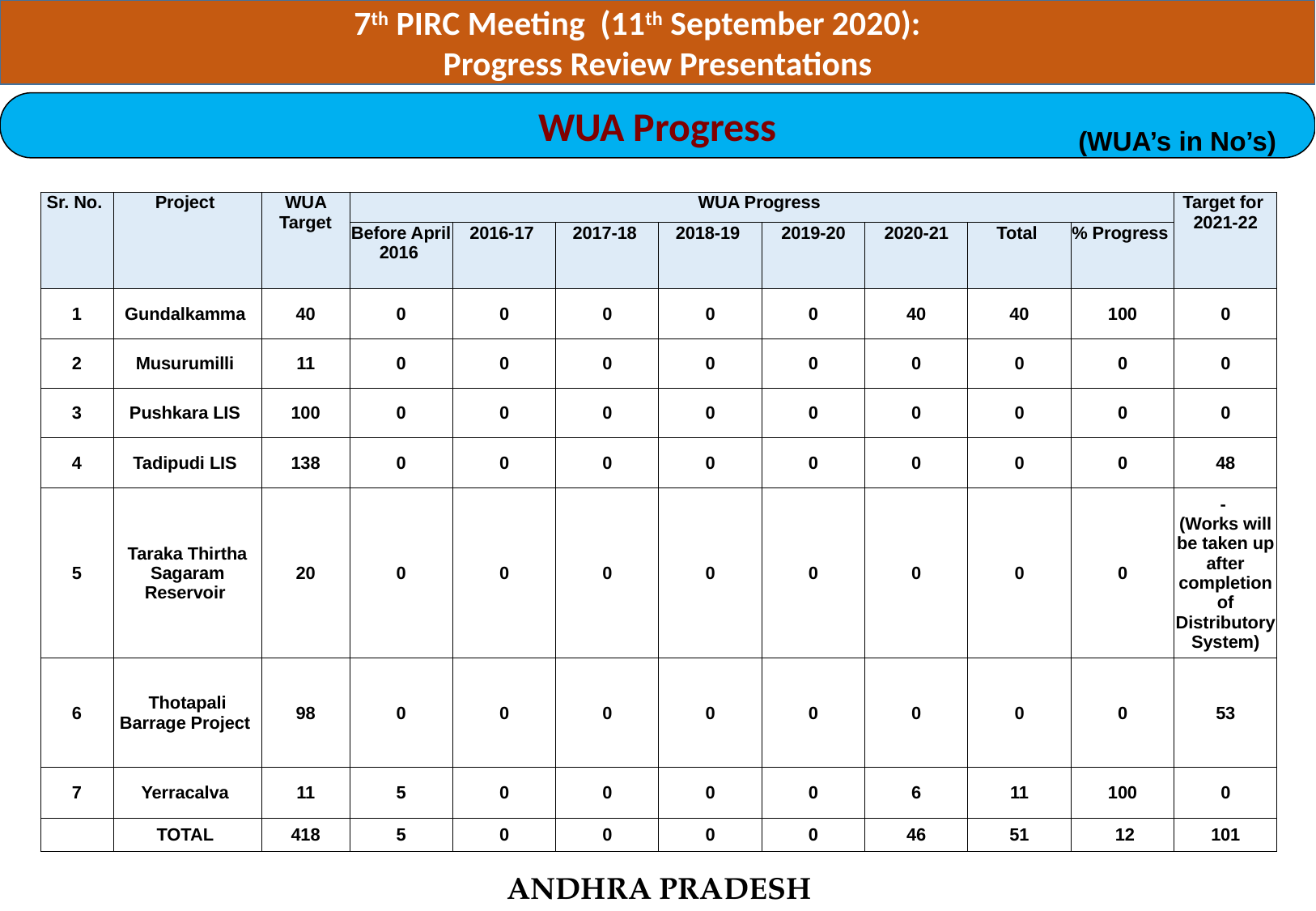

7th PIRC Meeting  (11th September 2020):
Progress Review Presentations
WUA Progress
(WUA’s in No’s)
| Sr. No. | Project | WUA Target | WUA Progress |  |  |  |  |  |  |  | Target for 2021-22 |
| --- | --- | --- | --- | --- | --- | --- | --- | --- | --- | --- | --- |
|  |  |  | Before April 2016 | 2016-17 | 2017-18 | 2018-19 | 2019-20 | 2020-21 | Total | % Progress |  |
| 1 | Gundalkamma | 40 | 0 | 0 | 0 | 0 | 0 | 40 | 40 | 100 | 0 |
| 2 | Musurumilli | 11 | 0 | 0 | 0 | 0 | 0 | 0 | 0 | 0 | 0 |
| 3 | Pushkara LIS | 100 | 0 | 0 | 0 | 0 | 0 | 0 | 0 | 0 | 0 |
| 4 | Tadipudi LIS | 138 | 0 | 0 | 0 | 0 | 0 | 0 | 0 | 0 | 48 |
| 5 | Taraka Thirtha Sagaram Reservoir | 20 | 0 | 0 | 0 | 0 | 0 | 0 | 0 | 0 | - (Works will be taken up after completion of Distributory System) |
| 6 | Thotapali Barrage Project | 98 | 0 | 0 | 0 | 0 | 0 | 0 | 0 | 0 | 53 |
| 7 | Yerracalva | 11 | 5 | 0 | 0 | 0 | 0 | 6 | 11 | 100 | 0 |
|  | TOTAL | 418 | 5 | 0 | 0 | 0 | 0 | 46 | 51 | 12 | 101 |
ANDHRA PRADESH